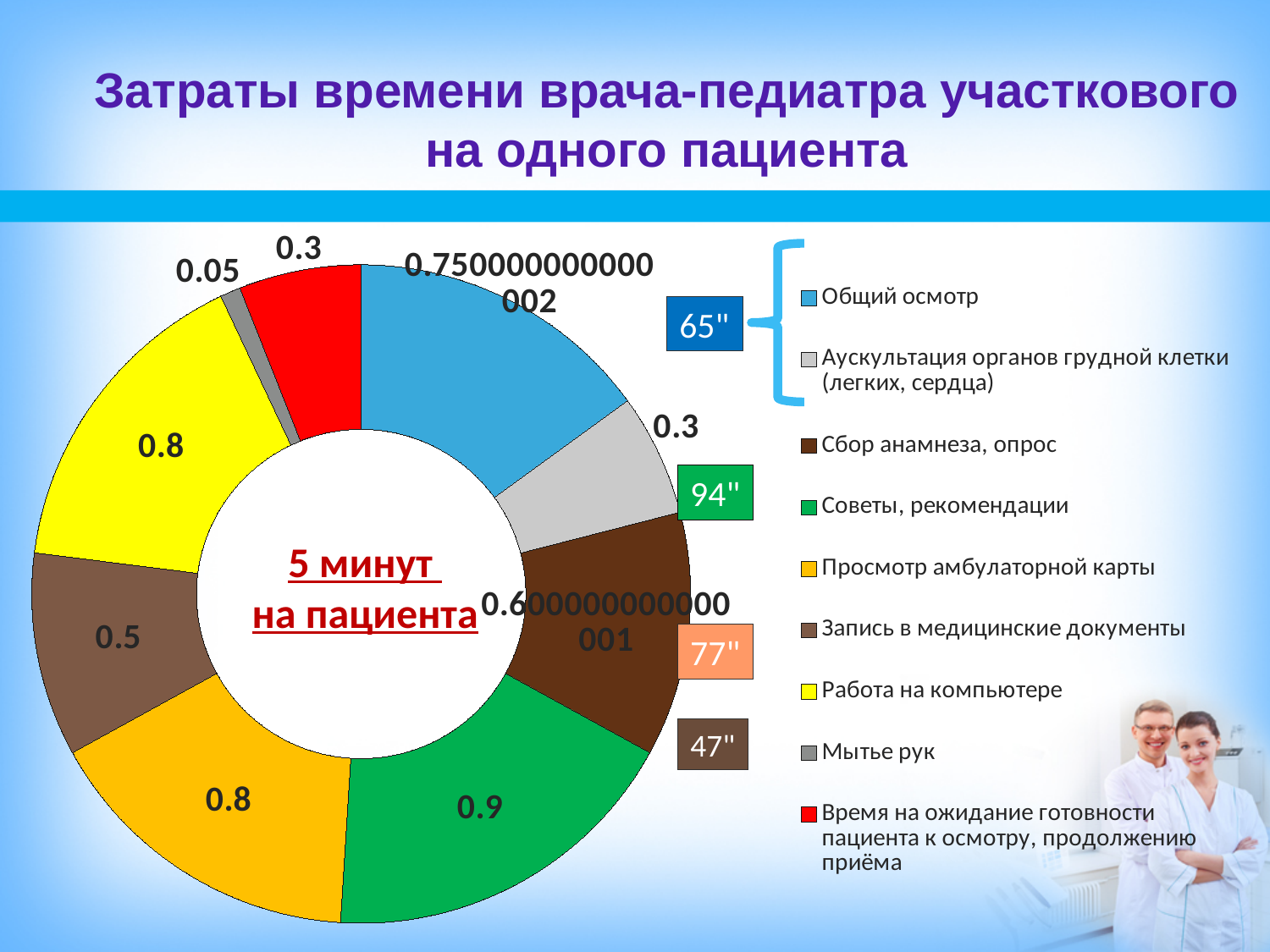

# Затраты времени врача-педиатра участкового на одного пациента

### Chart

| Category |
|---|

### Chart

| Category |  |
|---|---|
| Общий осмотр | 0.7500000000000019 |
| Аускультация органов грудной клетки (легких, сердца) | 0.3000000000000003 |
| Сбор анамнеза, опрос | 0.6000000000000006 |
| Советы, рекомендации | 0.9 |
| Просмотр амбулаторной карты | 0.8 |
| Запись в медицинские документы | 0.5 |
| Работа на компьютере | 0.8 |
| Мытье рук | 0.05 |
| Время на ожидание готовности пациента к осмотру, продолжению приёма | 0.3000000000000003 |
65"
94"
5 минут
на пациента
77"
47"